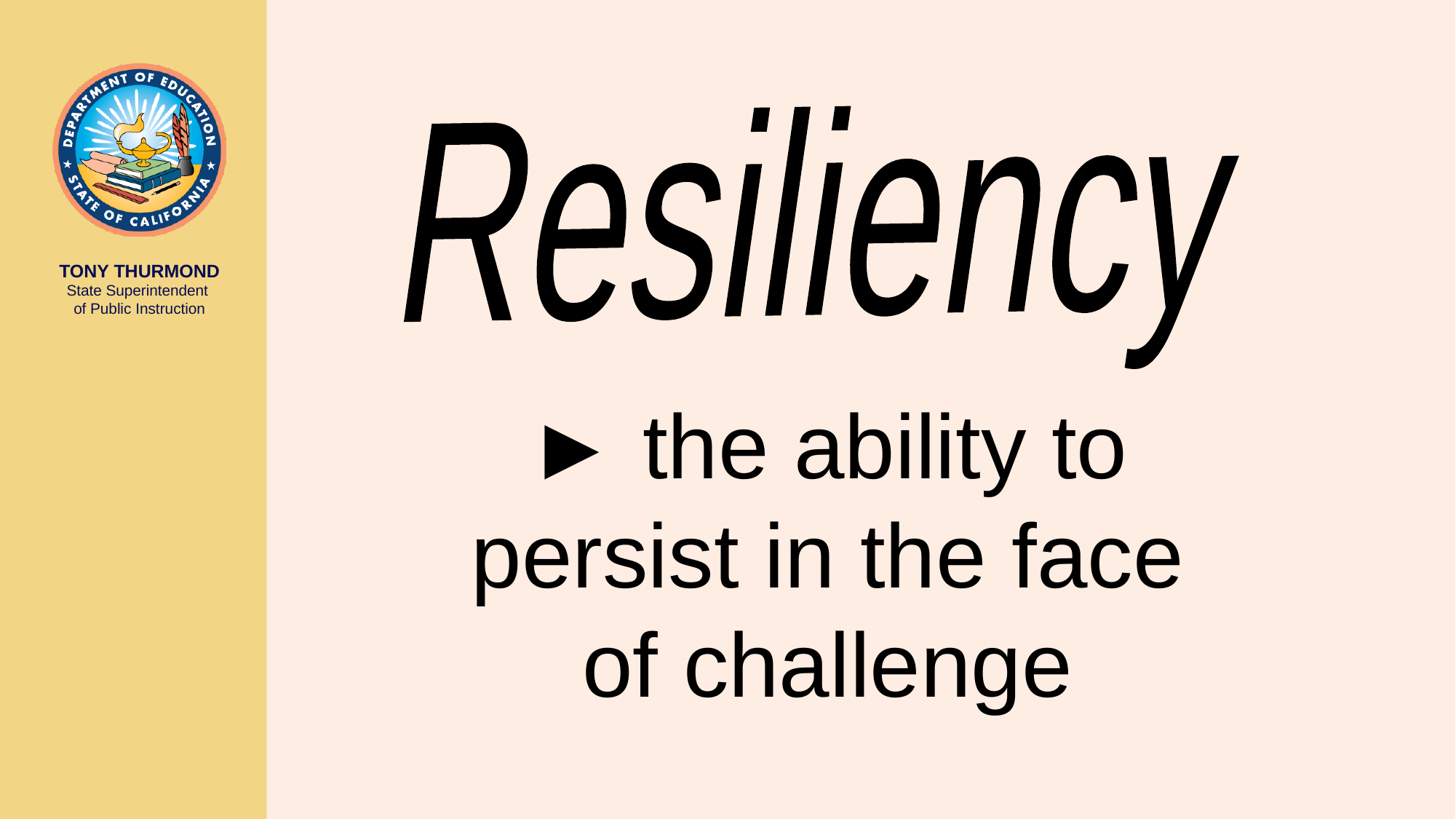

Resiliency
► the ability to persist in the face of challenge